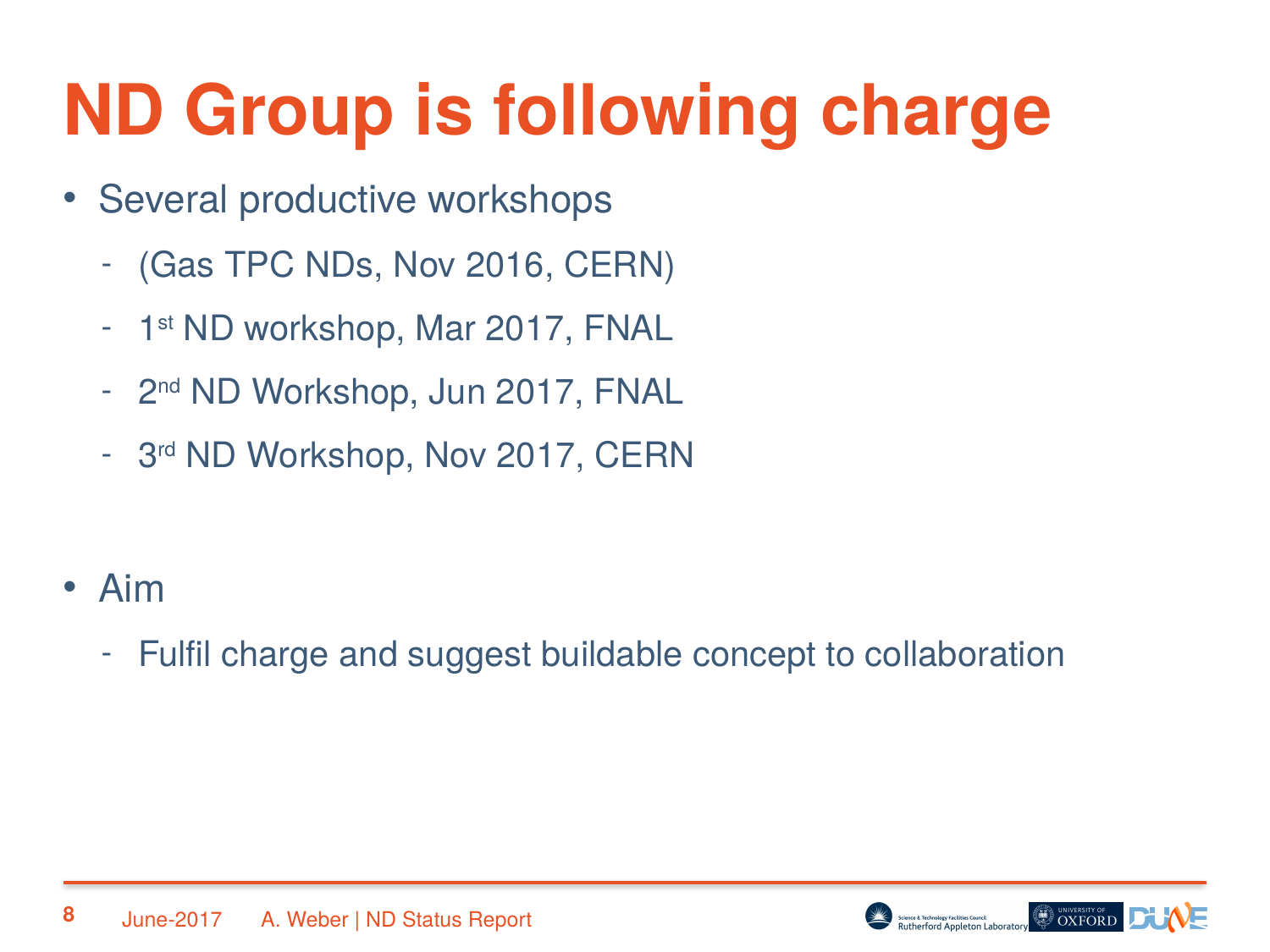

# ND Group is following charge
Several productive workshops
(Gas TPC NDs, Nov 2016, CERN)
1st ND workshop, Mar 2017, FNAL
2nd ND Workshop, Jun 2017, FNAL
3rd ND Workshop, Nov 2017, CERN

Aim
Fulfil charge and suggest buildable concept to collaboration
8
June-2017
A. Weber | ND Status Report